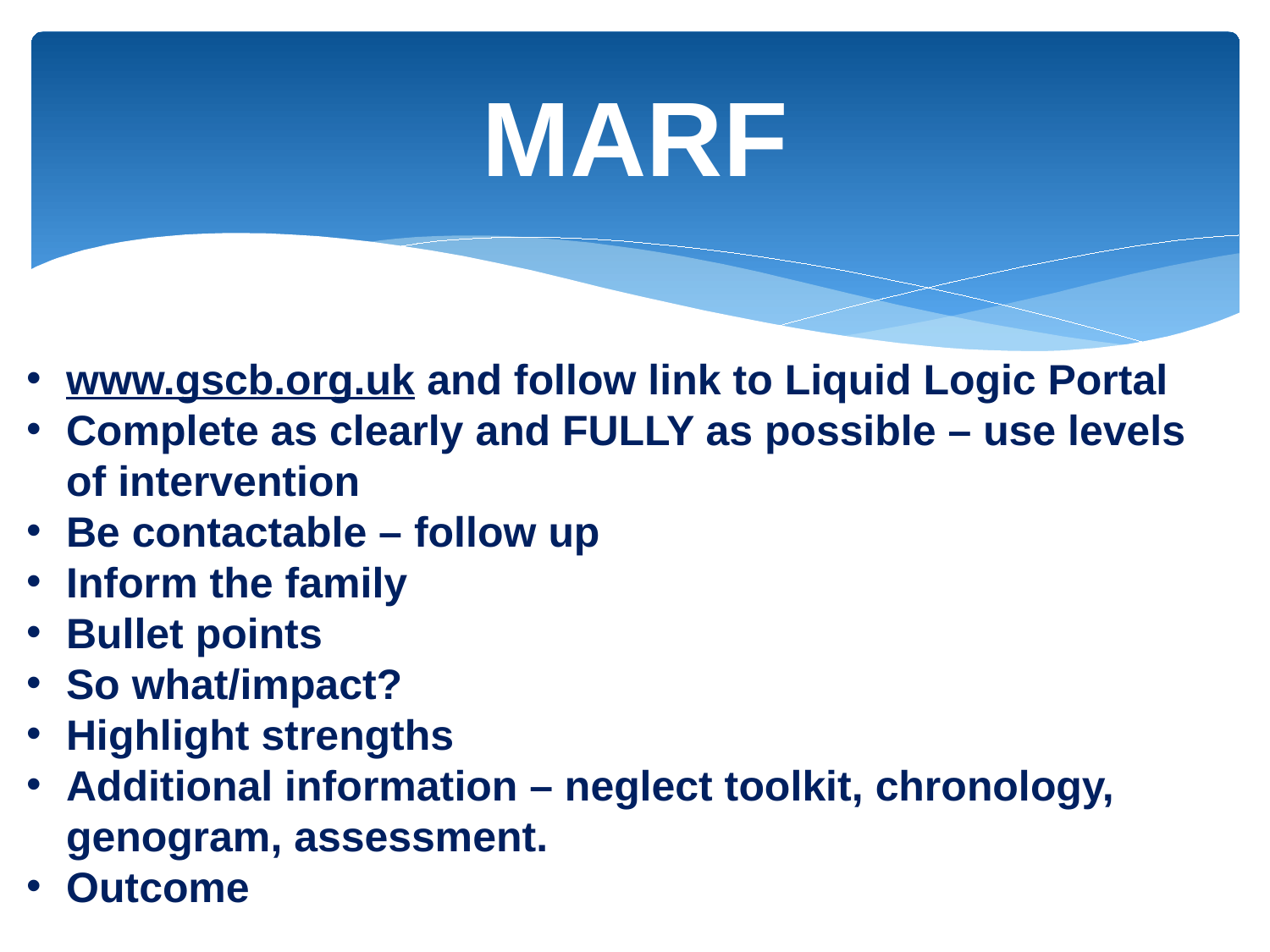

# MARF
www.gscb.org.uk and follow link to Liquid Logic Portal
Complete as clearly and FULLY as possible – use levels of intervention
Be contactable – follow up
Inform the family
Bullet points
So what/impact?
Highlight strengths
Additional information – neglect toolkit, chronology, genogram, assessment.
Outcome